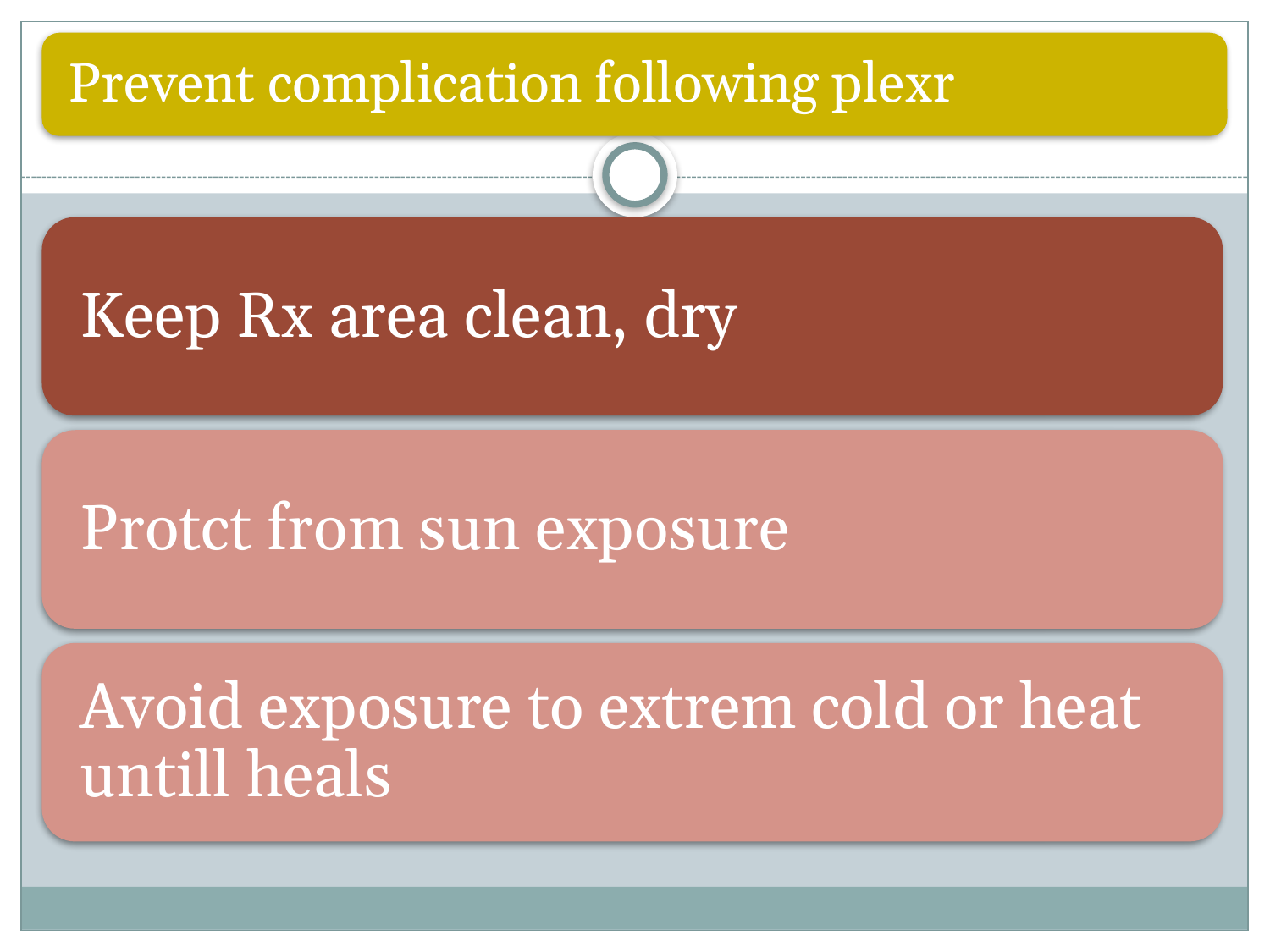

Prevent complication following plexr
Keep Rx area clean, dry
Protct from sun exposure
Avoid exposure to extrem cold or heat untill heals